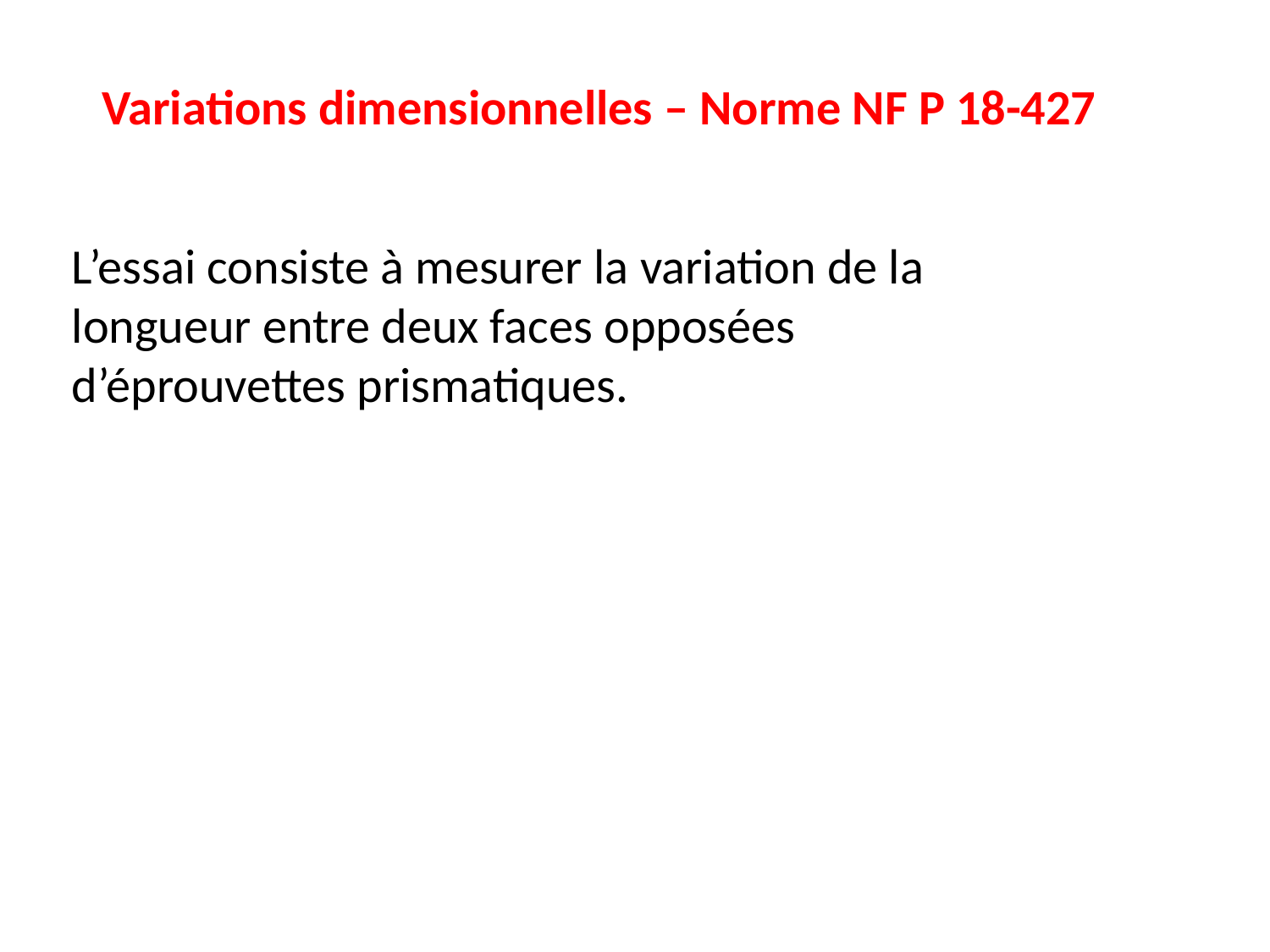

Variations dimensionnelles – Norme NF P 18-427
L’essai consiste à mesurer la variation de la longueur entre deux faces opposées d’éprouvettes prismatiques.